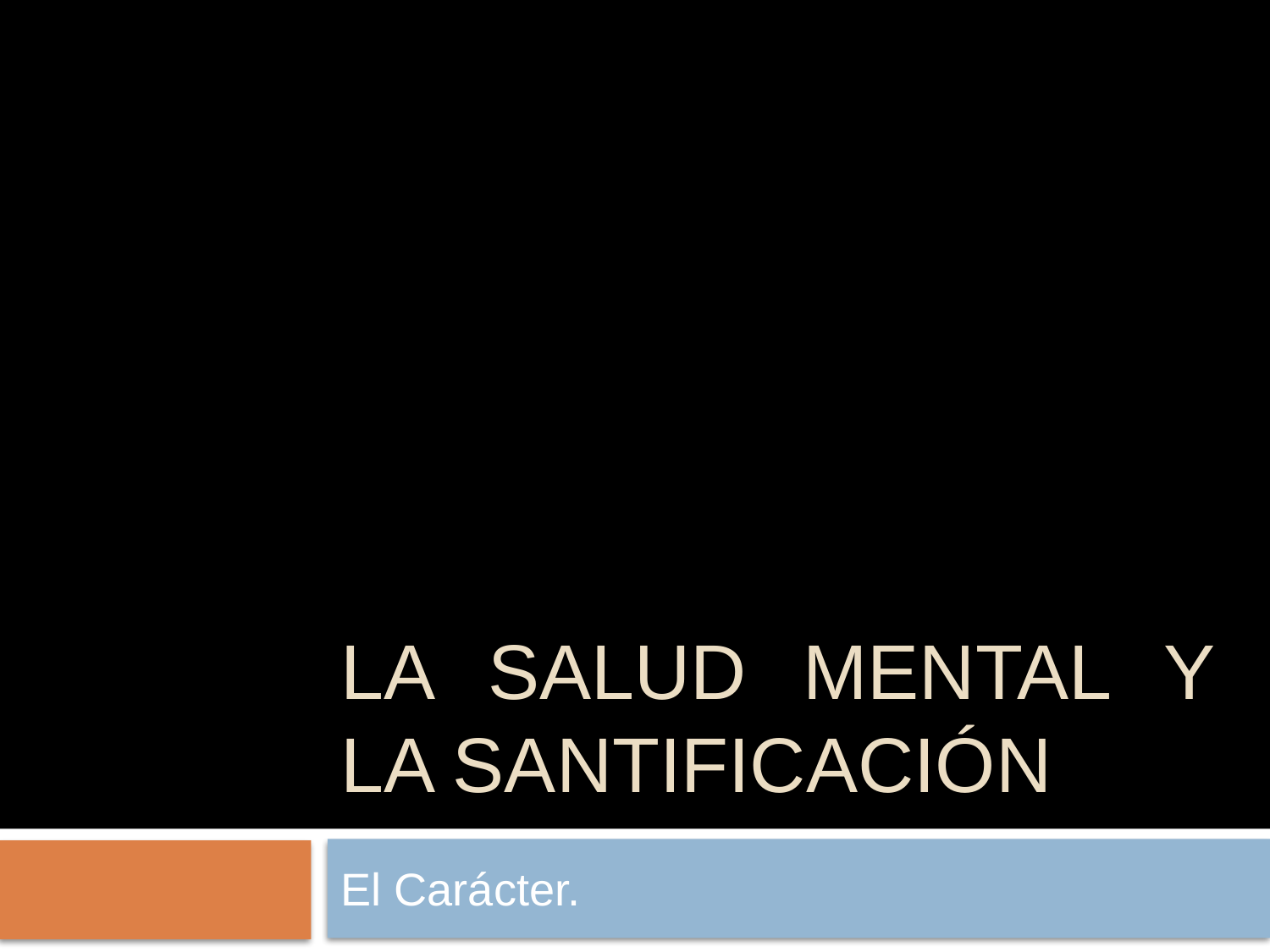

# La Salud Mental y la Santificación
El Carácter.